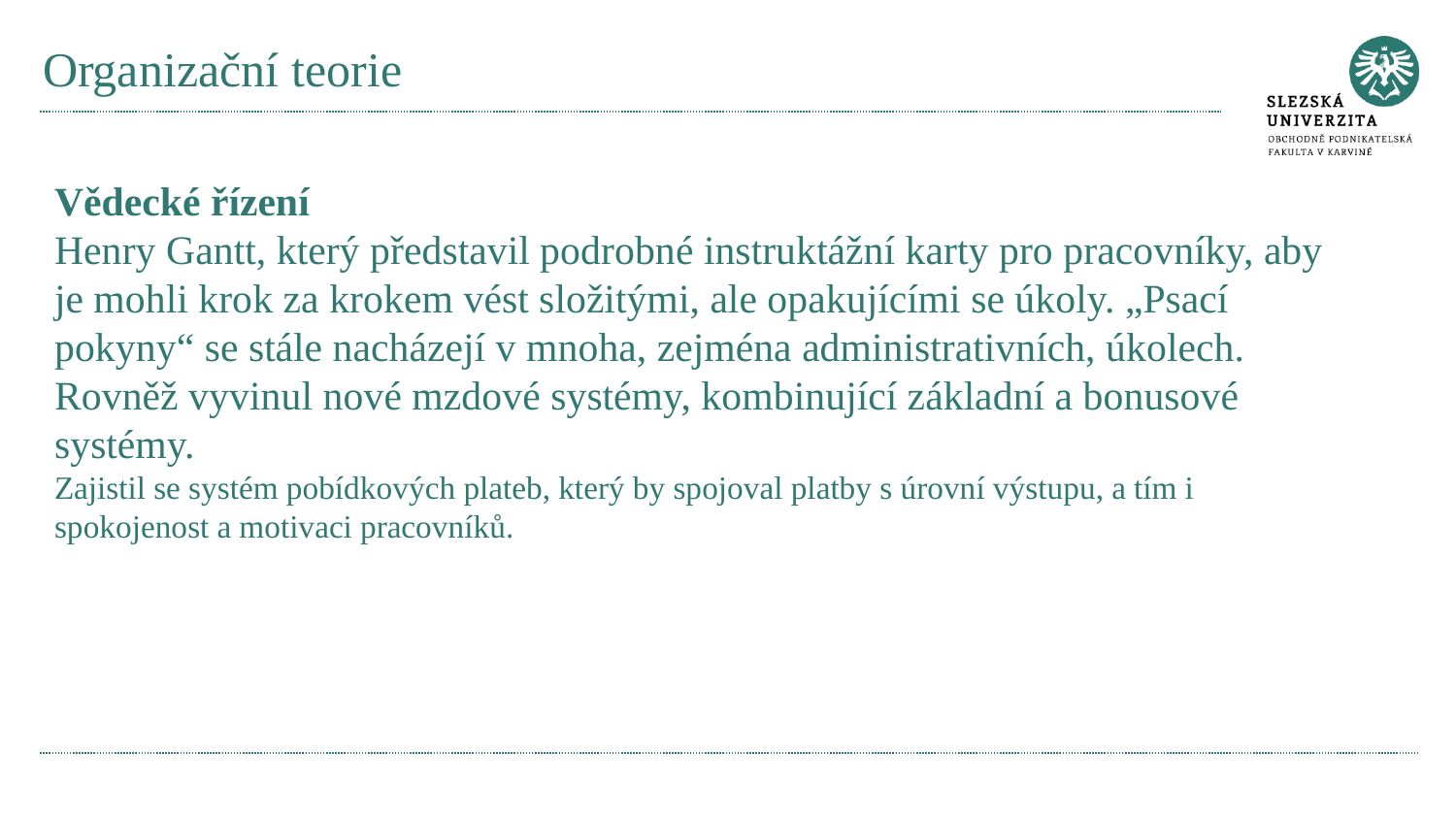

# Organizační teorie

Vědecké řízení
Henry Gantt, který představil podrobné instruktážní karty pro pracovníky, aby je mohli krok za krokem vést složitými, ale opakujícími se úkoly. „Psací pokyny“ se stále nacházejí v mnoha, zejména administrativních, úkolech. Rovněž vyvinul nové mzdové systémy, kombinující základní a bonusové systémy.
Zajistil se systém pobídkových plateb, který by spojoval platby s úrovní výstupu, a tím i spokojenost a motivaci pracovníků.